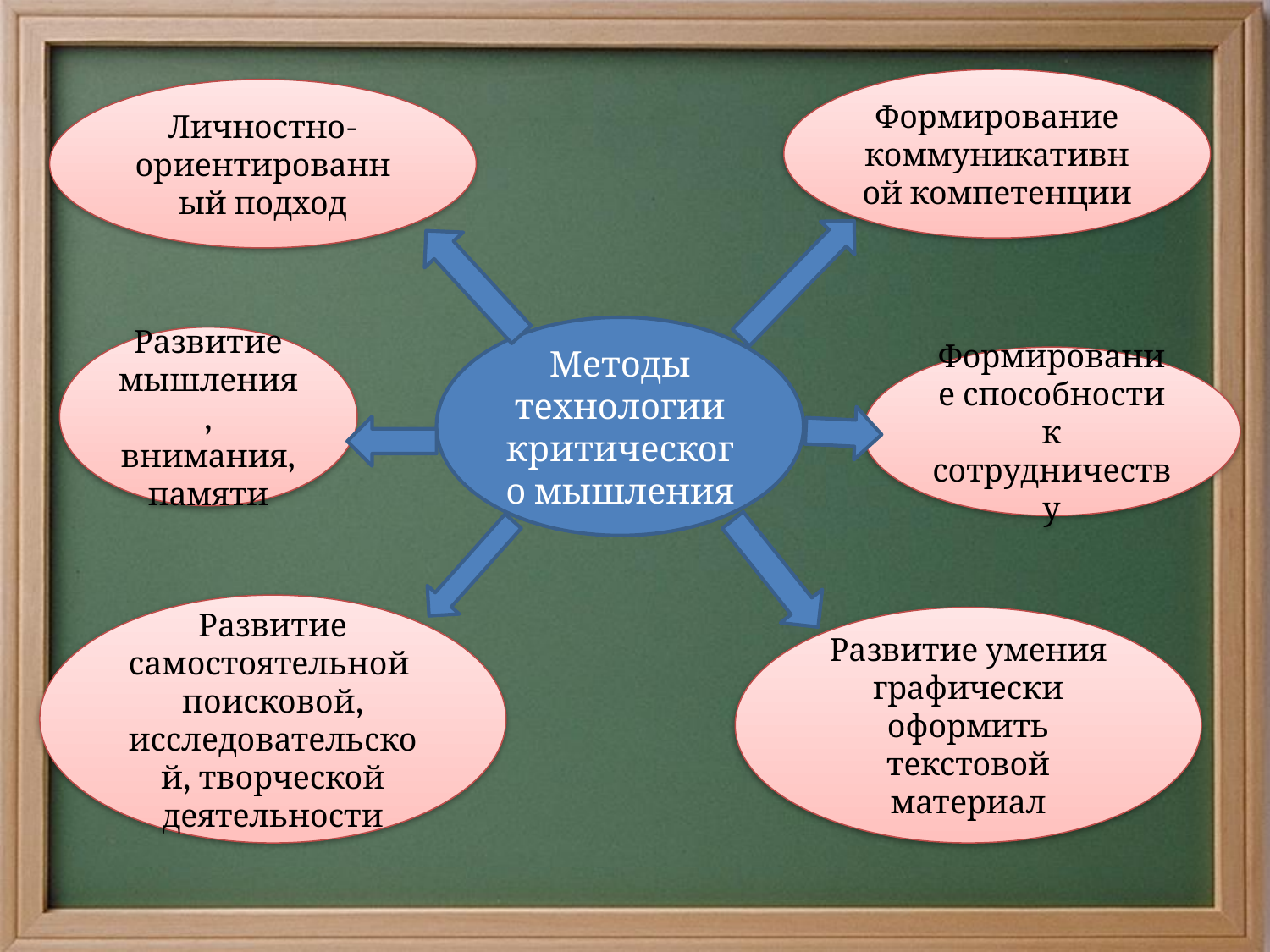

Формирование
коммуникативной компетенции
Личностно-ориентированный подход

Методы технологии критического мышления
Развитие мышления, внимания, памяти
Формирование способности к сотрудничеству

Развитие самостоятельной  поисковой, исследовательской, творческой деятельности
Развитие умения графически оформить текстовой материал